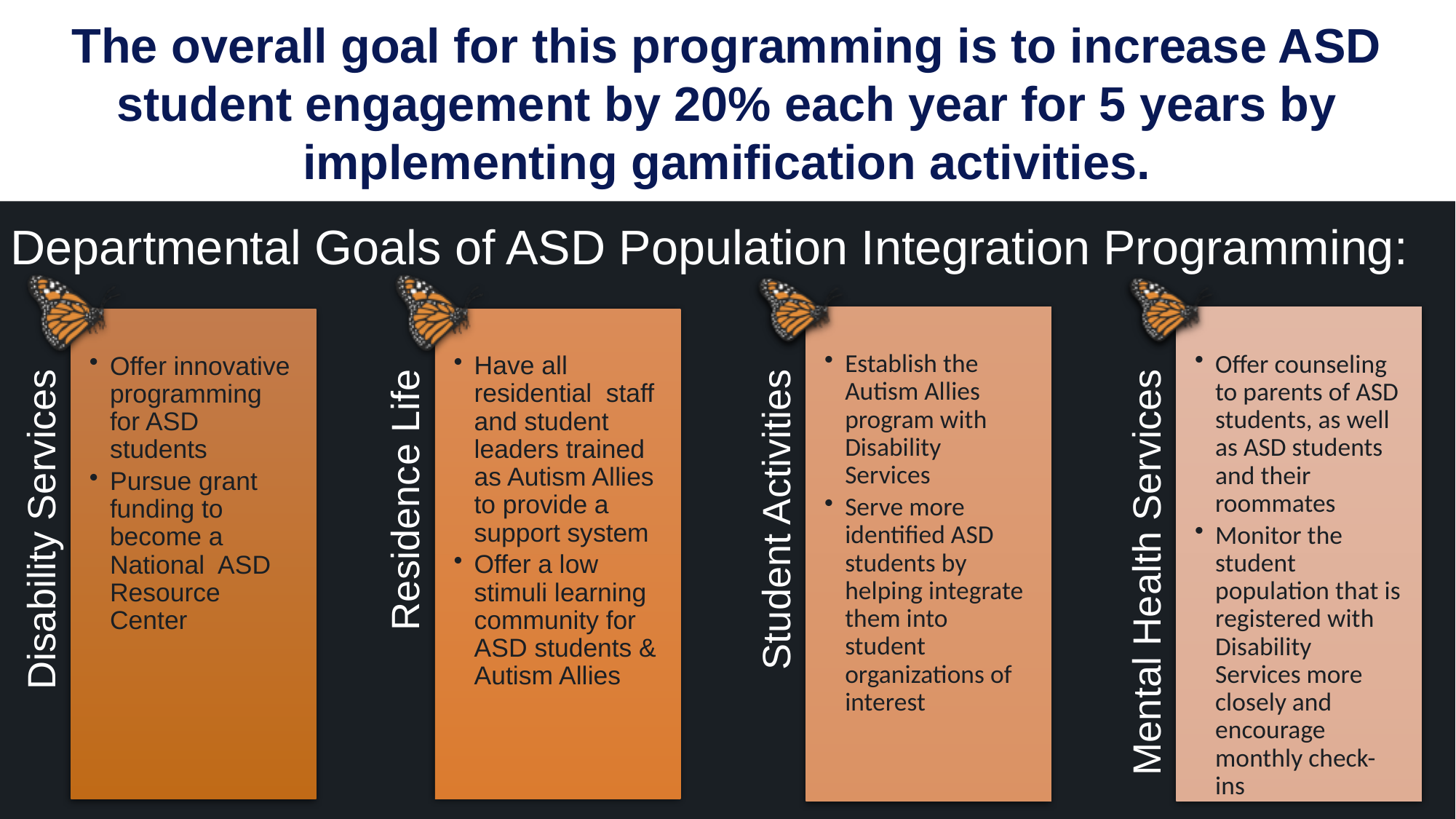

The overall goal for this programming is to increase ASD student engagement by 20% each year for 5 years by implementing gamification activities.
Departmental Goals of ASD Population Integration Programming:
Disability Services
Offer innovative programming for ASD students
Pursue grant funding to become a National  ASD Resource Center
Residence Life
Have all residential  staff and student leaders trained as Autism Allies to provide a support system
Offer a low stimuli learning community for ASD students & Autism Allies
Student Activities
Establish the Autism Allies program with Disability Services
Serve more identified ASD students by helping integrate them into student organizations of interest
Mental Health Services
Offer counseling to parents of ASD students, as well as ASD students and their roommates
Monitor the student population that is registered with Disability Services more closely and encourage monthly check-ins